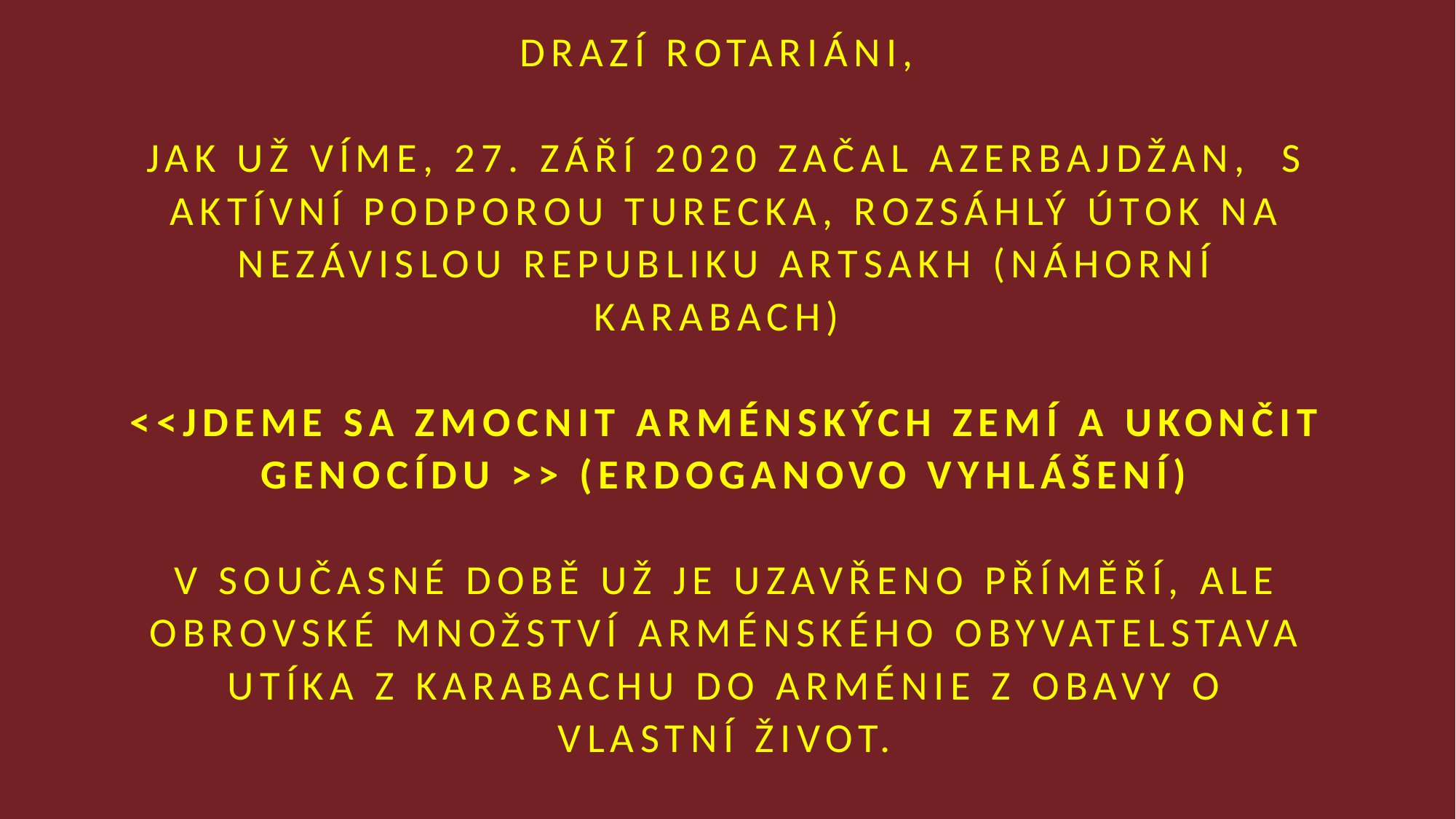

# DraZí rotariáni, jAk už víME, 27. ZÁŘÍ 2020 začal Azerbajdžan,  s aktívnÍ podporou Turecka, rozsÁhlÝ útok na nezávislOU republiku Artsakh (NáhornÍ Karabach) <<Jdeme sa ZmocniT arménskÝch ZEMÍ a ukončiT genocÍdu >> (Erdoganovo vyhláŠenÍ) V současné době už je uzavřeno příměří, ale obrovské množství arménského obyvatelstava utíka z Karabachu do Arménie z obavy o vlastní život.